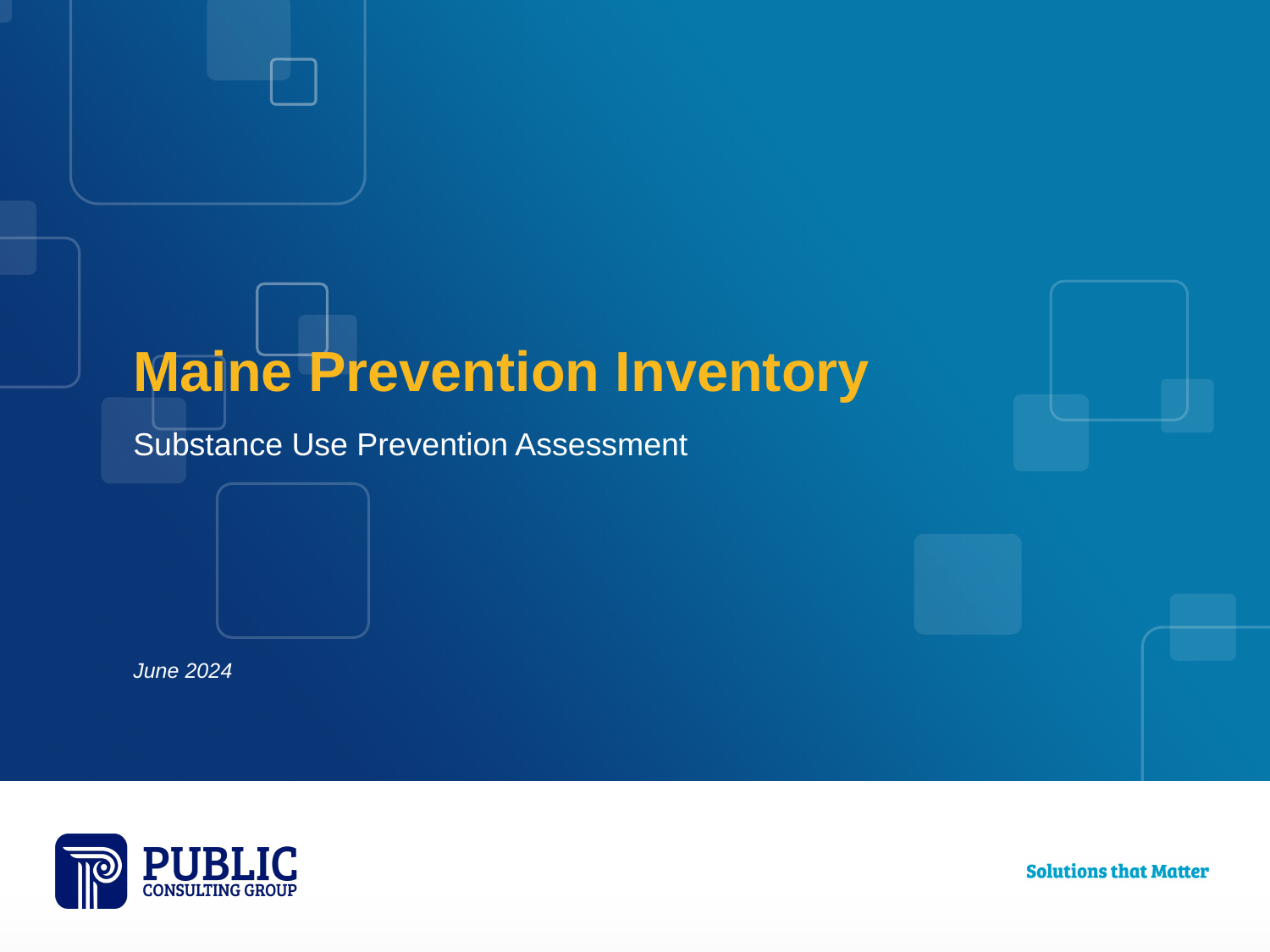

# Maine Prevention Inventory
Substance Use Prevention Assessment
June 2024